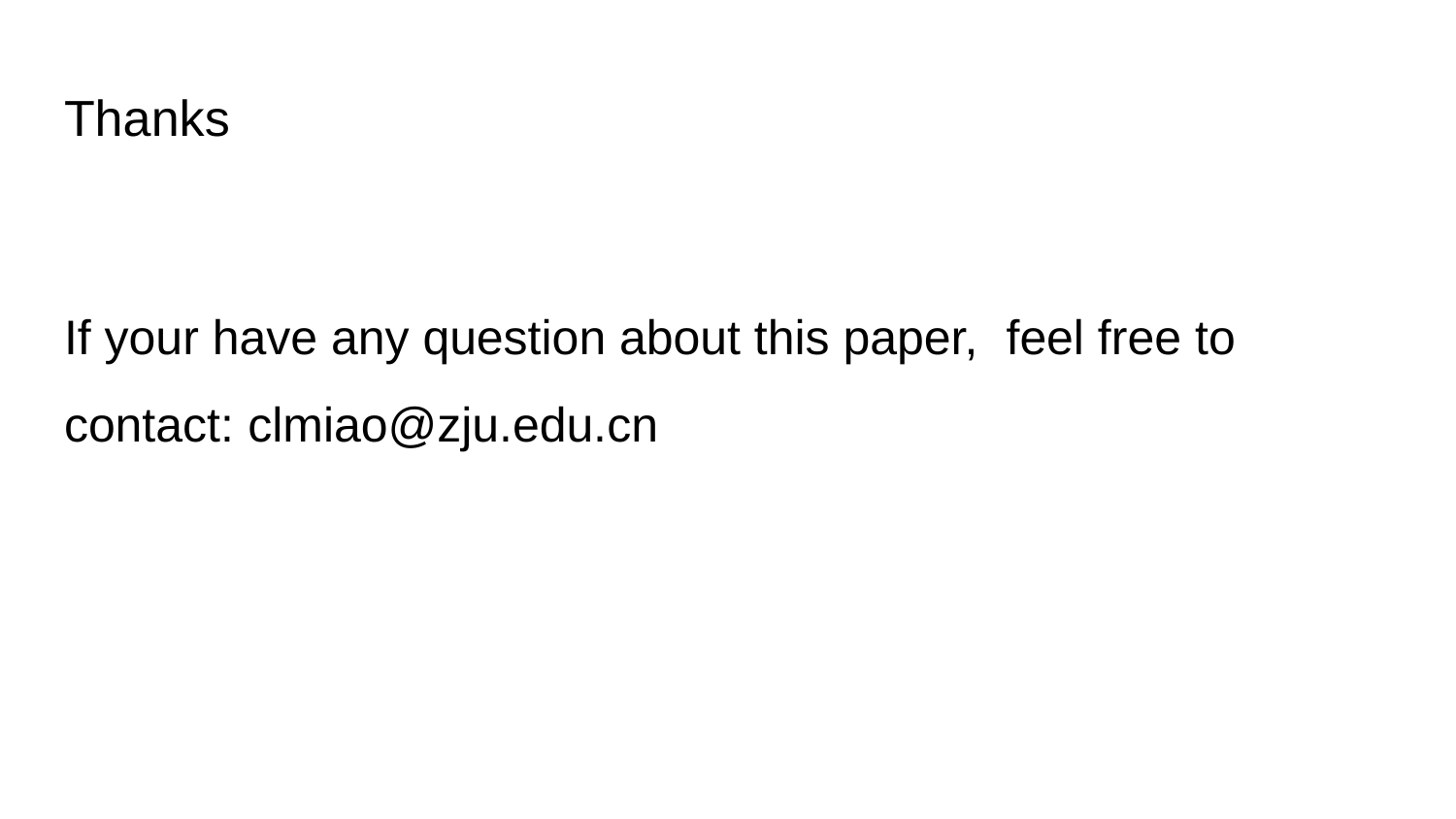

# Thanks

If your have any question about this paper,  feel free to contact: clmiao@zju.edu.cn